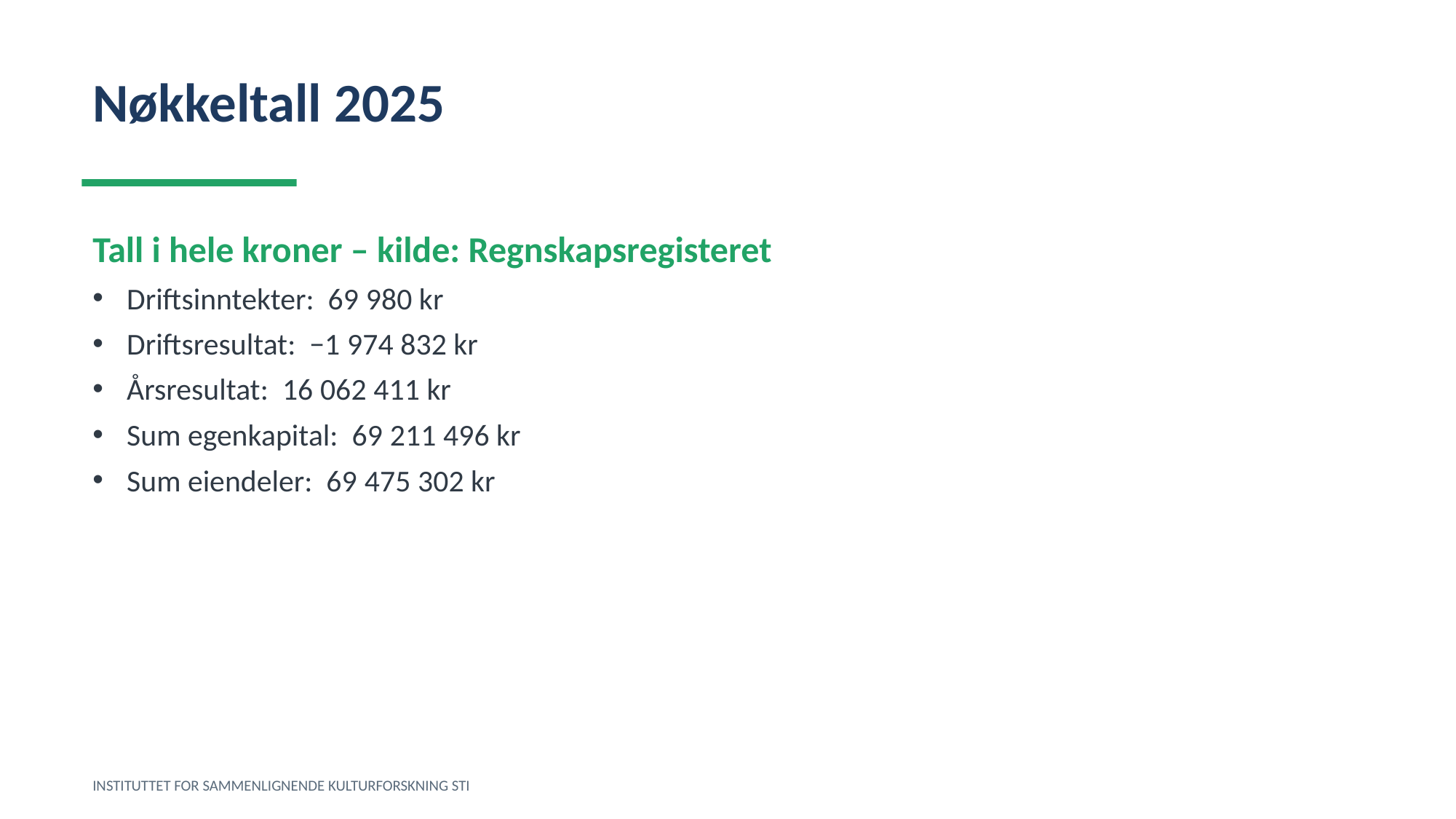

Nøkkeltall 2025

Tall i hele kroner – kilde: Regnskapsregisteret
Driftsinntekter:  69 980 kr
Driftsresultat:  −1 974 832 kr
Årsresultat:  16 062 411 kr
Sum egenkapital:  69 211 496 kr
Sum eiendeler:  69 475 302 kr
INSTITUTTET FOR SAMMENLIGNENDE KULTURFORSKNING STI